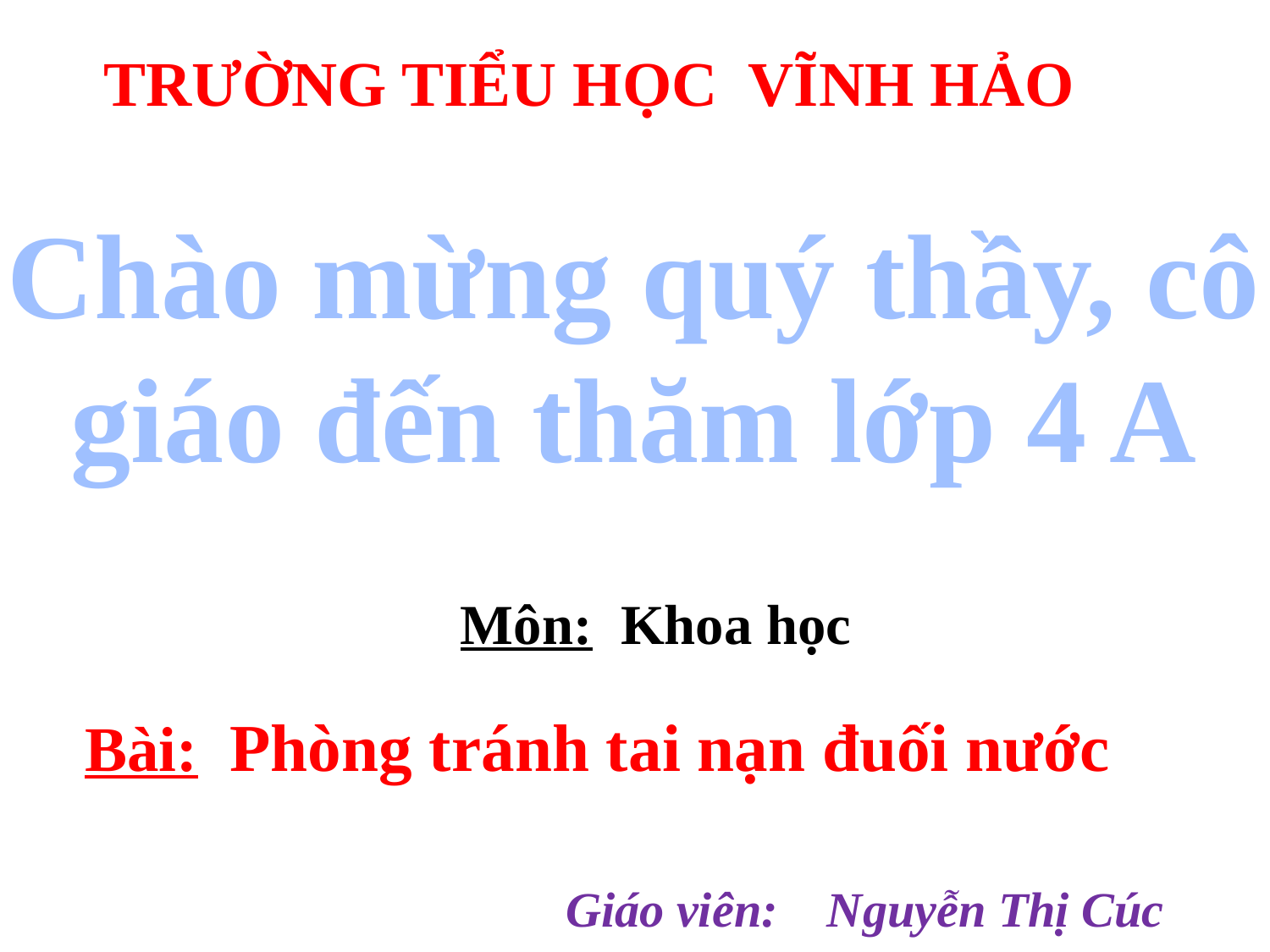

TRƯỜNG TIỂU HỌC  VĨNH HẢO
Chào mừng quý thầy, cô
giáo đến thăm lớp 4 A
Môn:  Khoa học
Bài:  Phòng tránh tai nạn đuối nước
                                      Giáo viên:    Nguyễn Thị Cúc